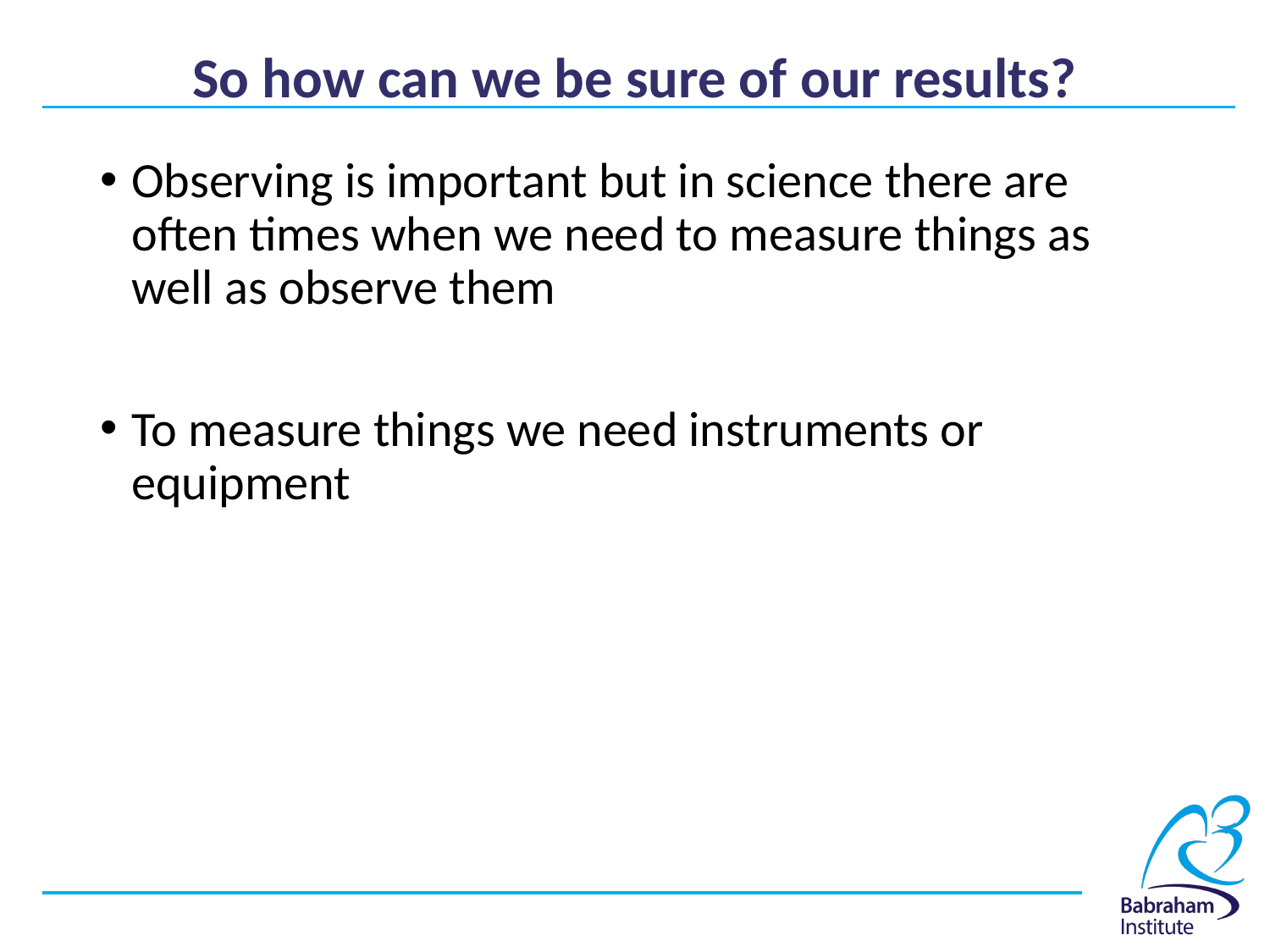

# So how can we be sure of our results?
Observing is important but in science there are often times when we need to measure things as well as observe them

To measure things we need instruments or equipment